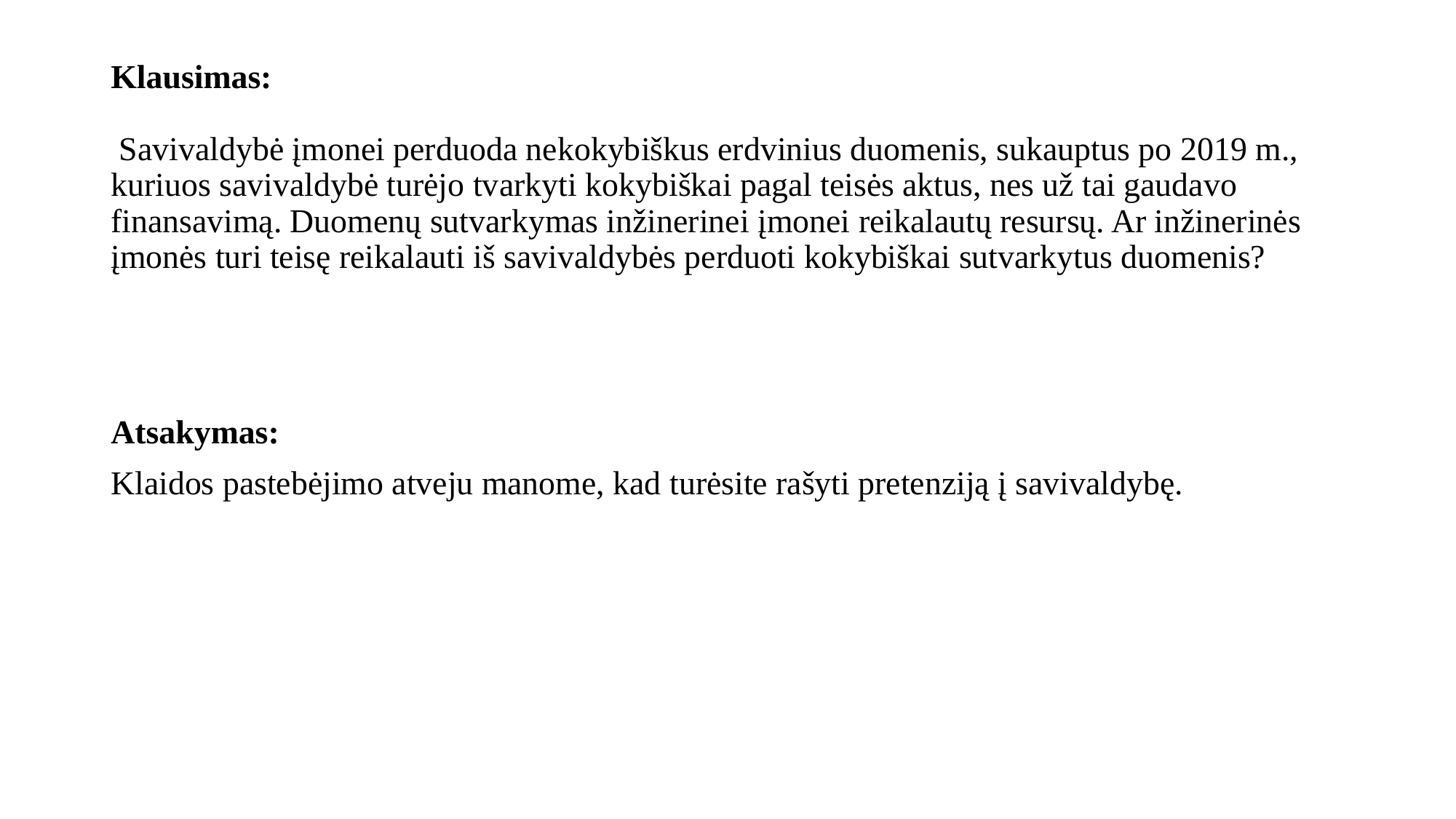

# Klausimas:  Savivaldybė įmonei perduoda nekokybiškus erdvinius duomenis, sukauptus po 2019 m., kuriuos savivaldybė turėjo tvarkyti kokybiškai pagal teisės aktus, nes už tai gaudavo finansavimą. Duomenų sutvarkymas inžinerinei įmonei reikalautų resursų. Ar inžinerinės įmonės turi teisę reikalauti iš savivaldybės perduoti kokybiškai sutvarkytus duomenis?
Atsakymas:
Klaidos pastebėjimo atveju manome, kad turėsite rašyti pretenziją į savivaldybę.